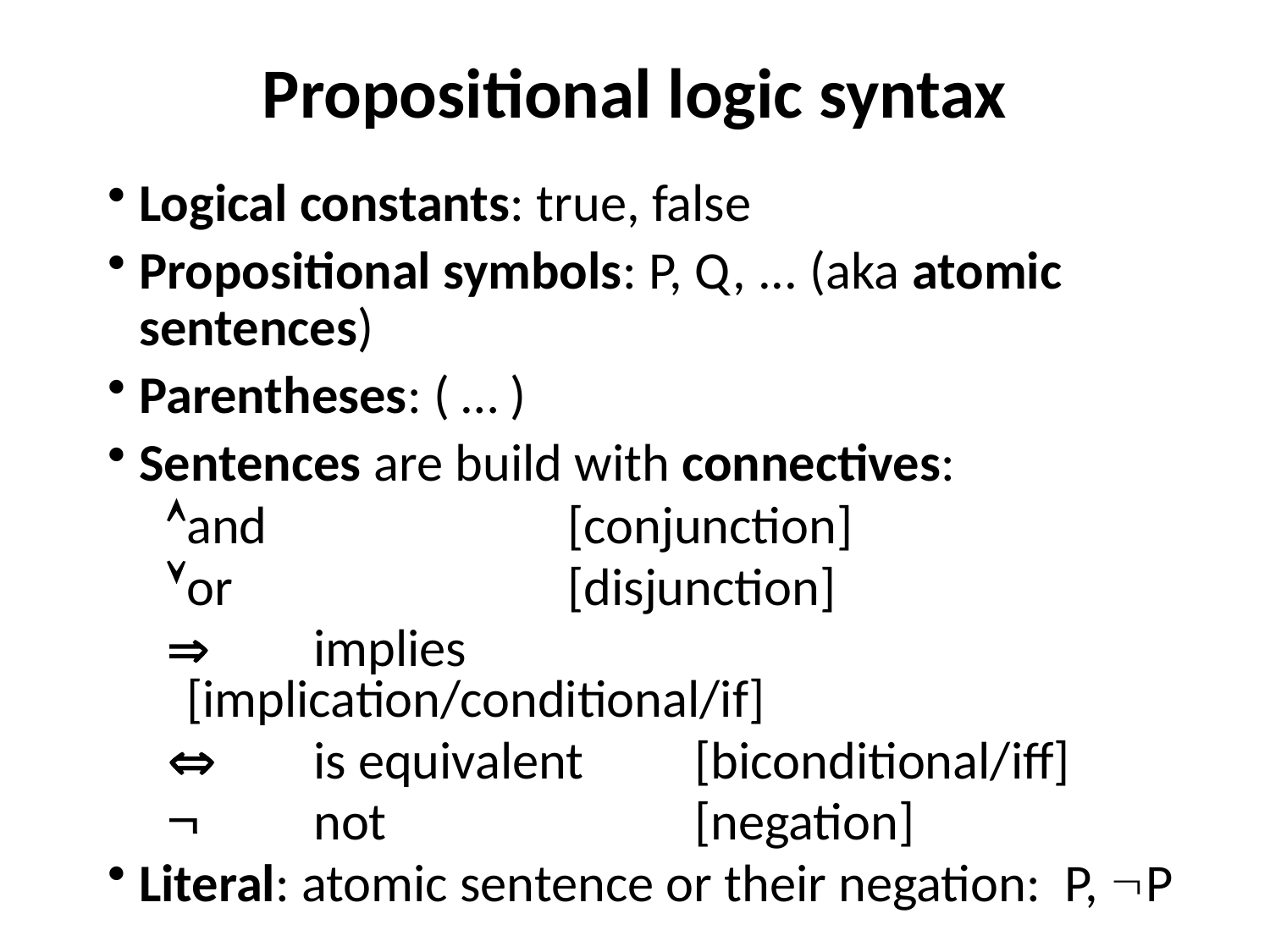

# Propositional logic syntax
Logical constants: true, false
Propositional symbols: P, Q, ... (aka atomic sentences)
Parentheses: ( … )
Sentences are build with connectives:
 ∧	and 			[conjunction]
 ∨	or 			[disjunction]
 ⇒	implies 		[implication/conditional/if]
 ⇔	is equivalent	[biconditional/iff]
 ¬	not 			[negation]
Literal: atomic sentence or their negation:  P, ¬P